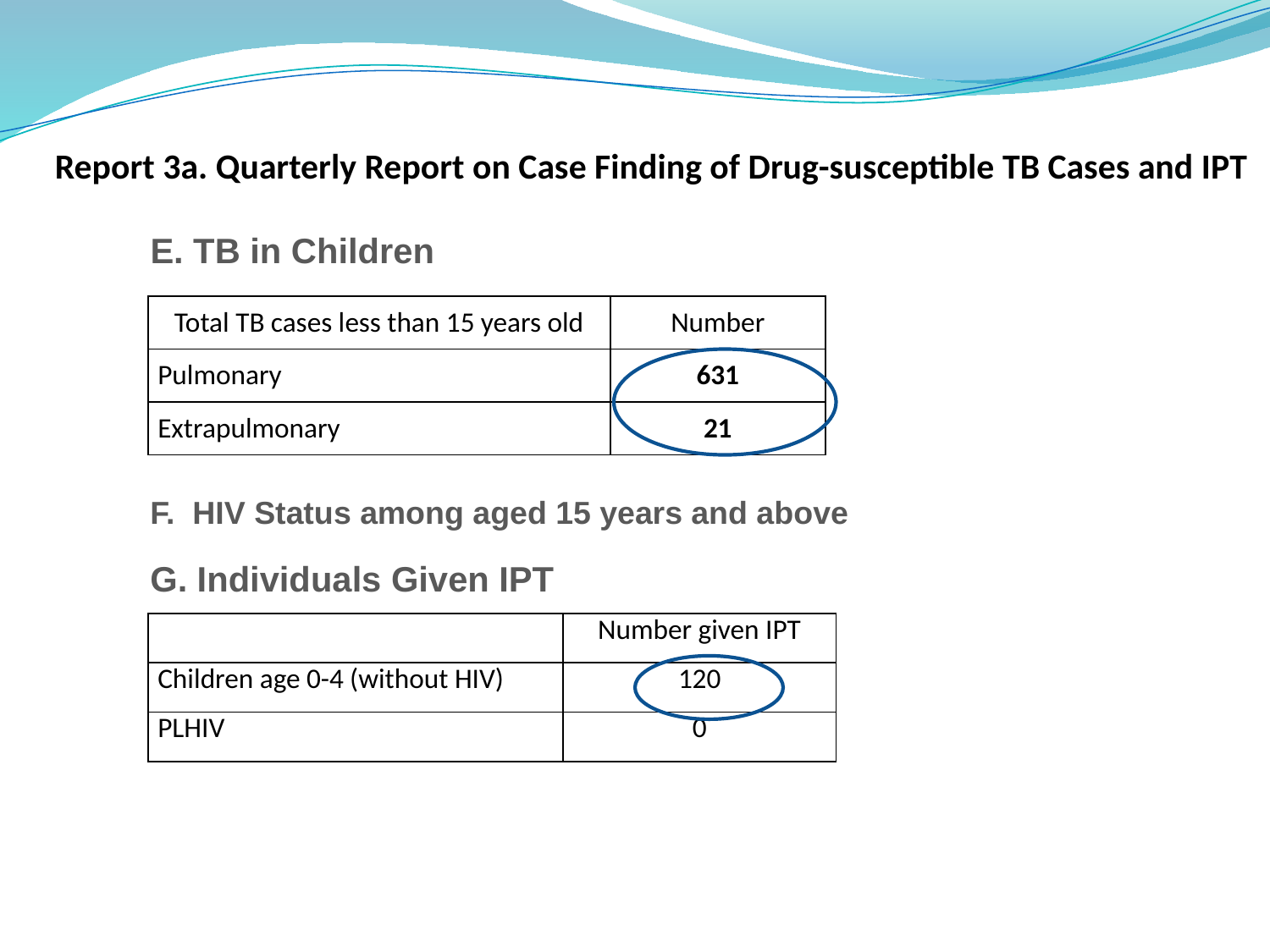

Report 3a. Quarterly Report on Case Finding of Drug-susceptible TB Cases and IPT
E. TB in Children
| Total TB cases less than 15 years old | Number |
| --- | --- |
| Pulmonary | 631 |
| Extrapulmonary | 21 |

F.  HIV Status among aged 15 years and above
G. Individuals Given IPT
|  | Number given IPT |
| --- | --- |
| Children age 0-4 (without HIV) | 120 |
| PLHIV | 0 |